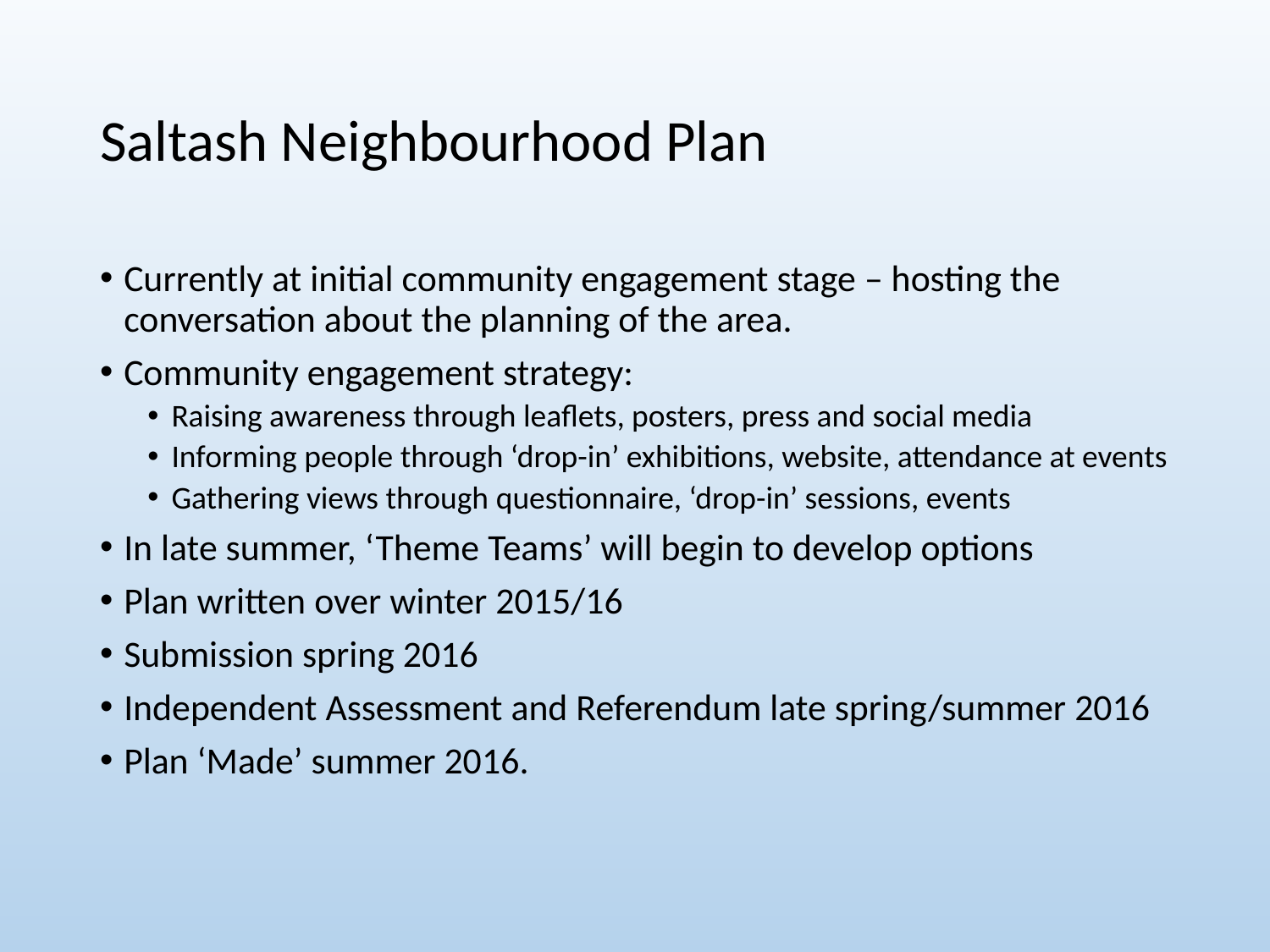

# Saltash Neighbourhood Plan
Currently at initial community engagement stage – hosting the conversation about the planning of the area.
Community engagement strategy:
Raising awareness through leaflets, posters, press and social media
Informing people through ‘drop-in’ exhibitions, website, attendance at events
Gathering views through questionnaire, ‘drop-in’ sessions, events
In late summer, ‘Theme Teams’ will begin to develop options
Plan written over winter 2015/16
Submission spring 2016
Independent Assessment and Referendum late spring/summer 2016
Plan ‘Made’ summer 2016.